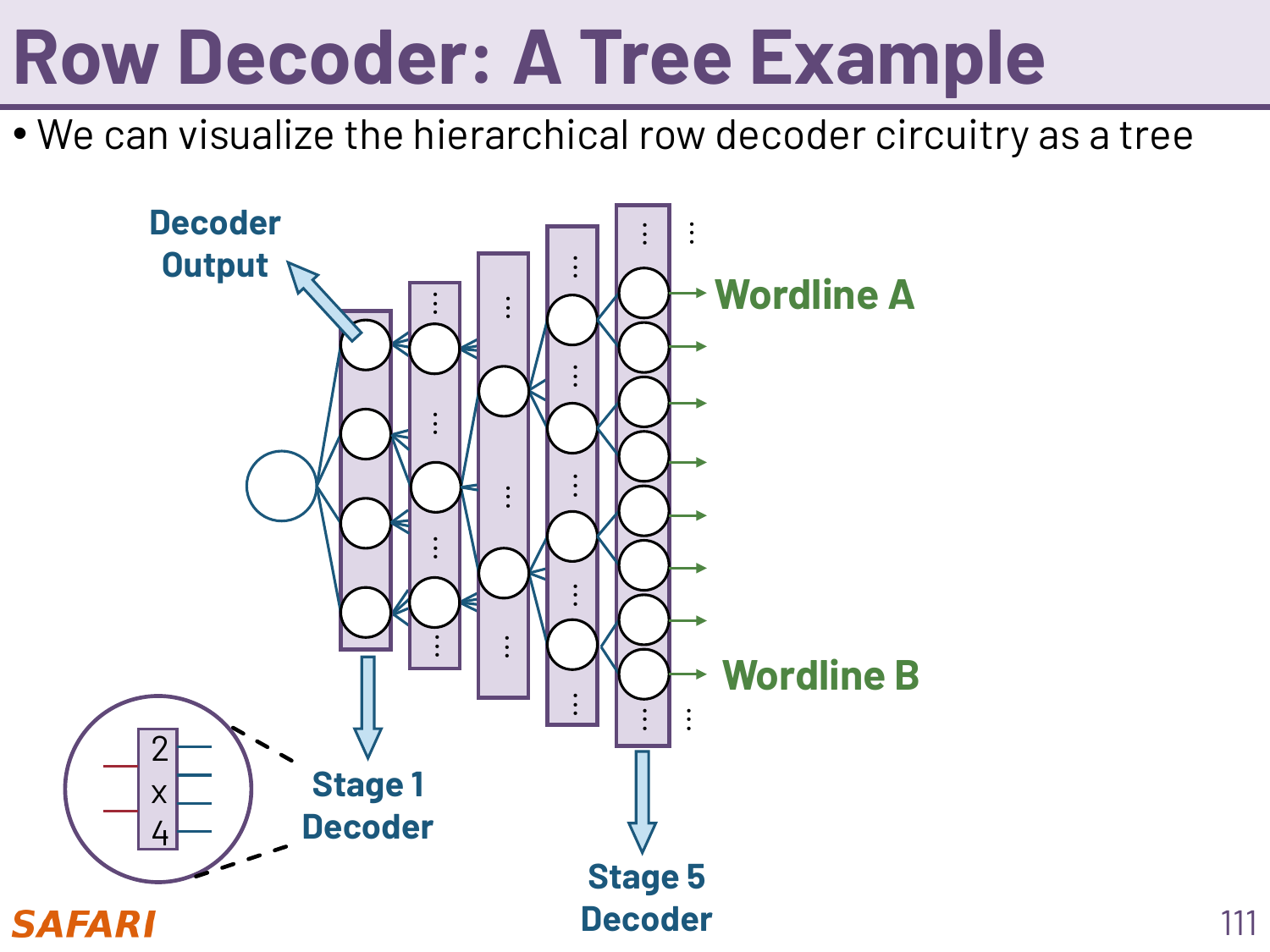

# Row Decoder: A Tree Example
We can visualize the hierarchical row decoder circuitry as a tree
...
...
...
...

...

...

...

...

...

...

...
...

...
...
...
Wordline A
Wordline B
...
Decoder Output

2x4
Stage 1
Decoder

Stage 5
Decoder